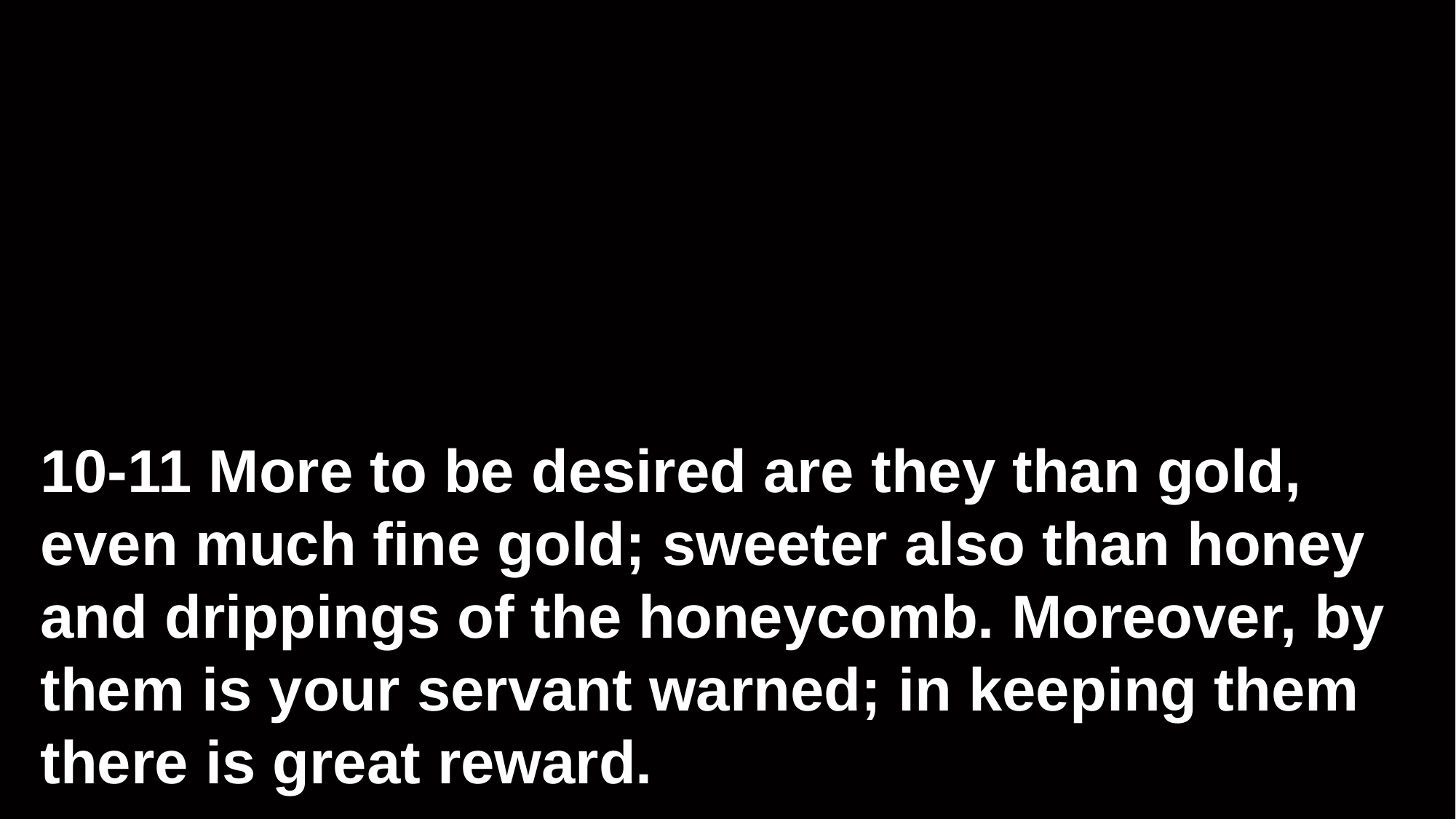

# 10-11 More to be desired are they than gold, even much fine gold; sweeter also than honey and drippings of the honeycomb. Moreover, by them is your servant warned; in keeping them there is great reward.